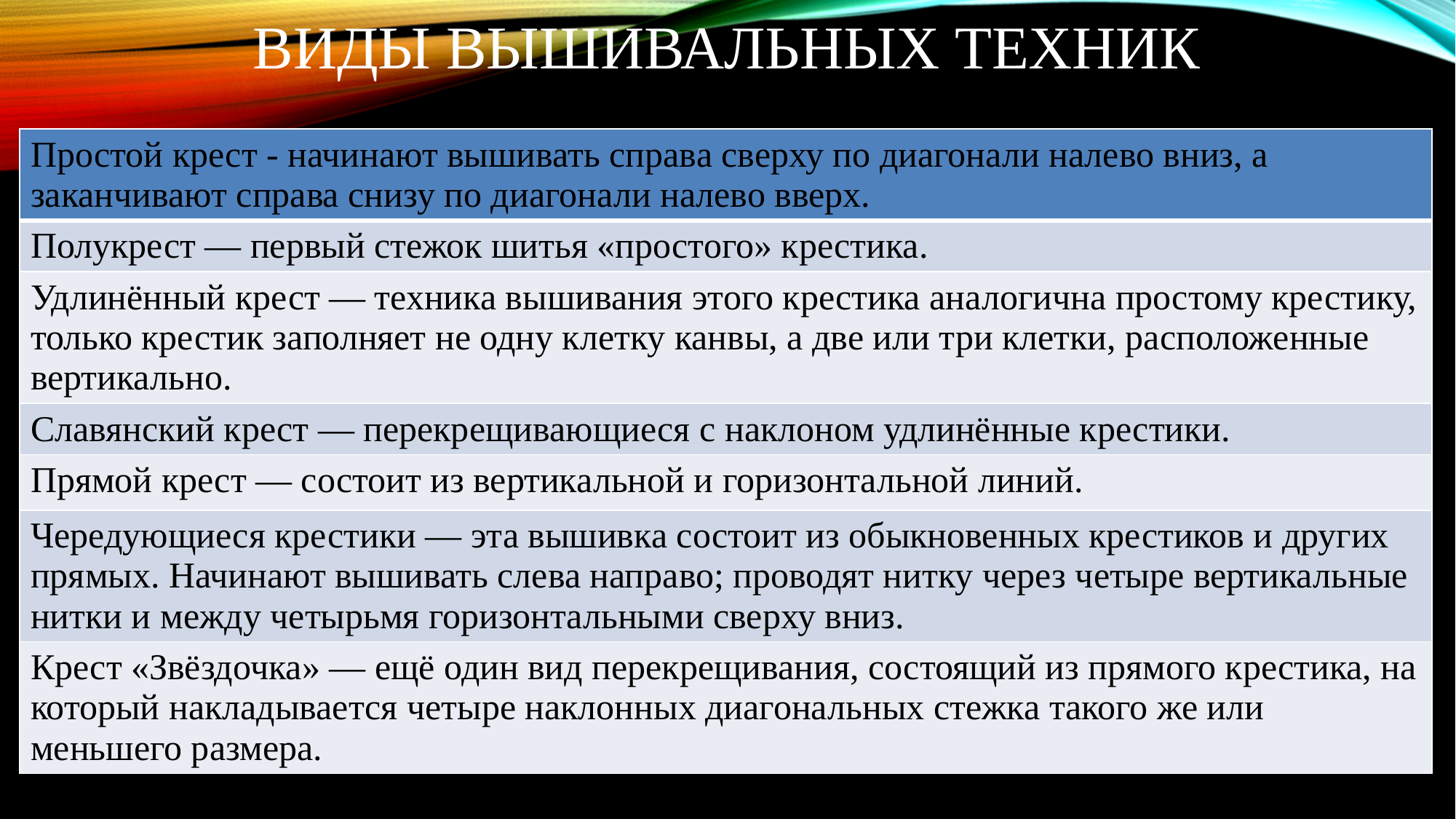

# Виды вышивальных техник
| Простой крест - начинают вышивать справа сверху по диагонали налево вниз, а заканчивают справа снизу по диагонали налево вверх. |
| --- |
| Полукрест — первый стежок шитья «простого» крестика. |
| Удлинённый крест — техника вышивания этого крестика аналогична простому крестику, только крестик заполняет не одну клетку канвы, а две или три клетки, расположенные вертикально. |
| Славянский крест — перекрещивающиеся с наклоном удлинённые крестики. |
| Прямой крест — состоит из вертикальной и горизонтальной линий. |
| Чередующиеся крестики — эта вышивка состоит из обыкновенных крестиков и других прямых. Начинают вышивать слева направо; проводят нитку через четыре вертикальные нитки и между четырьмя горизонтальными сверху вниз. |
| Крест «Звёздочка» — ещё один вид перекрещивания, состоящий из прямого крестика, на который накладывается четыре наклонных диагональных стежка такого же или меньшего размера. |